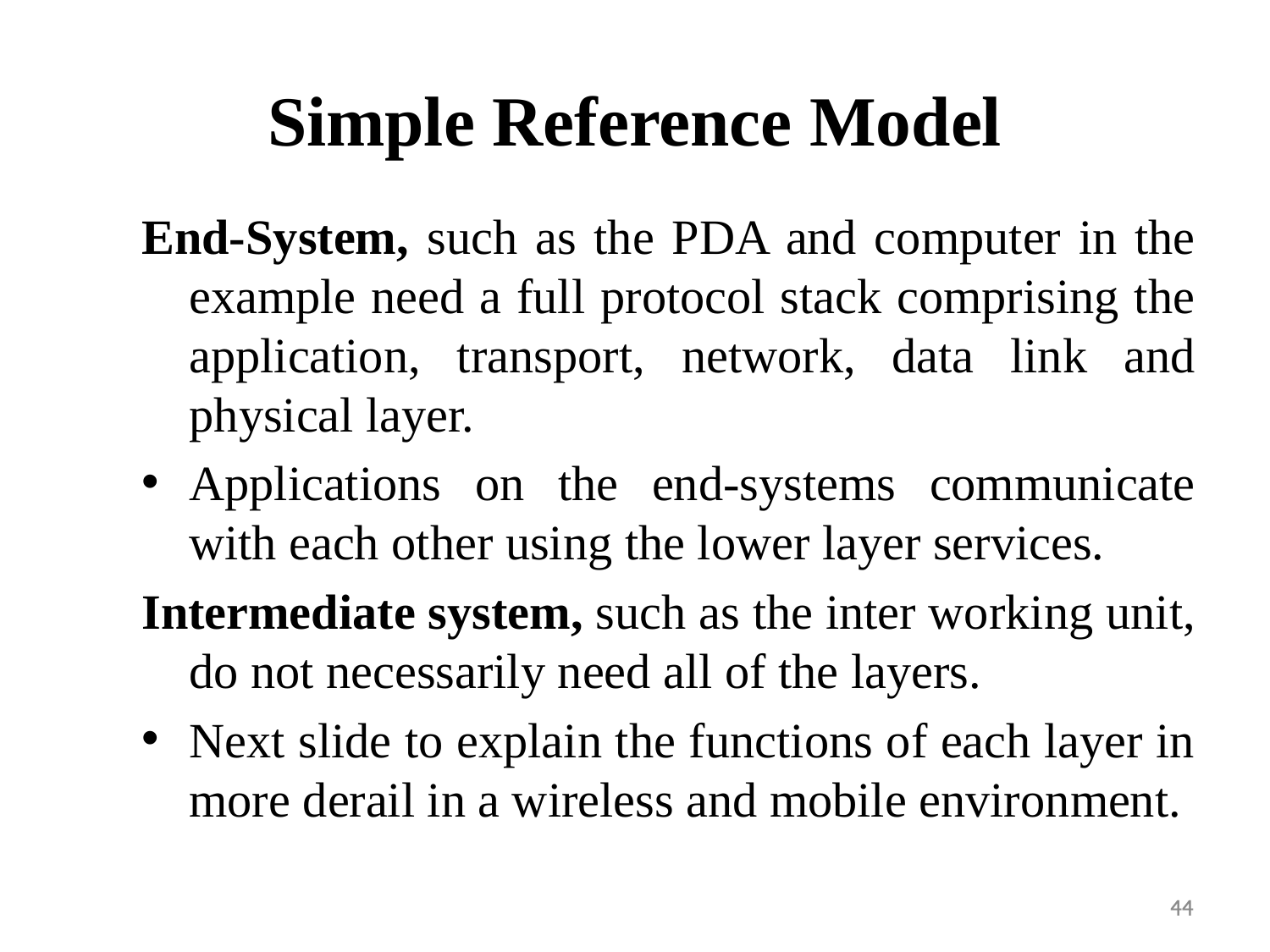

# Simple Reference Model
End-System, such as the PDA and computer in the example need a full protocol stack comprising the application, transport, network, data link and physical layer.
Applications on the end-systems communicate with each other using the lower layer services.
Intermediate system, such as the inter working unit, do not necessarily need all of the layers.
Next slide to explain the functions of each layer in more derail in a wireless and mobile environment.
44